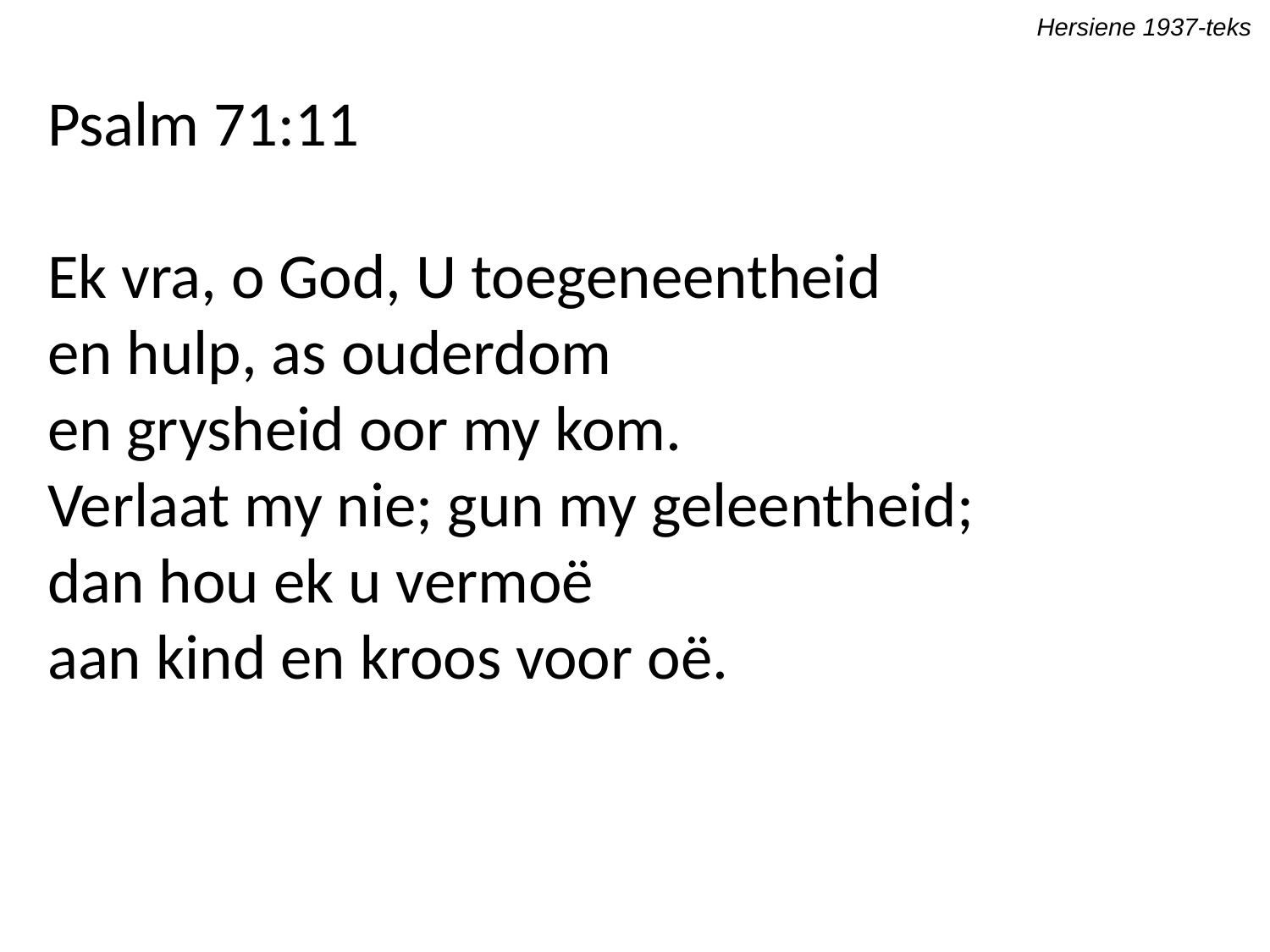

Hersiene 1937-teks
Psalm 71:11

Ek vra, o God, U toegeneentheid
en hulp, as ouderdom
en grysheid oor my kom.
Verlaat my nie; gun my geleentheid;
dan hou ek u vermoë
aan kind en kroos voor oë.